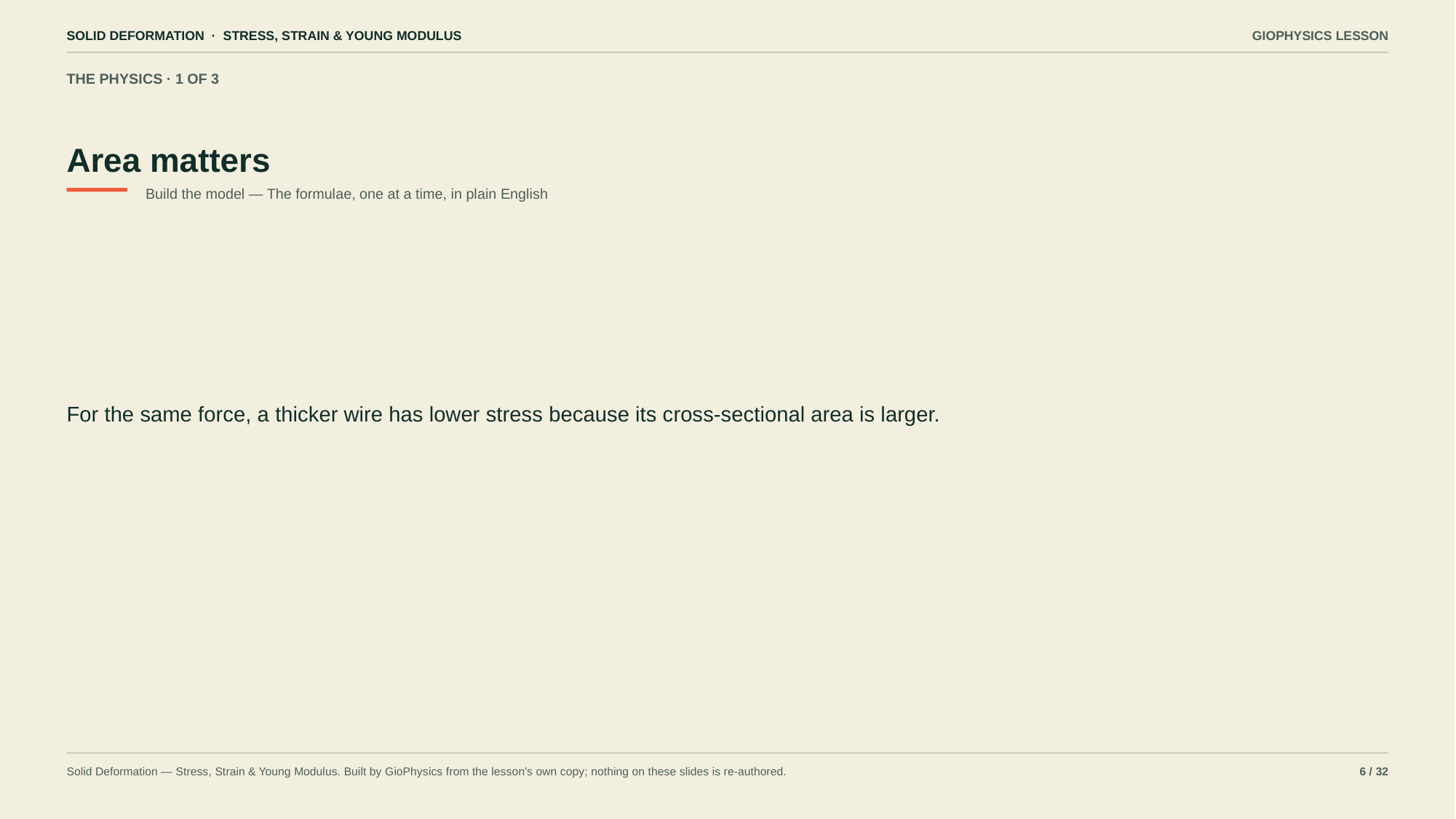

SOLID DEFORMATION  ·  STRESS, STRAIN & YOUNG MODULUS
GIOPHYSICS LESSON

THE PHYSICS · 1 OF 3
Area matters
Build the model — The formulae, one at a time, in plain English

For the same force, a thicker wire has lower stress because its cross-sectional area is larger.

Solid Deformation — Stress, Strain & Young Modulus. Built by GioPhysics from the lesson's own copy; nothing on these slides is re-authored.
6 / 32